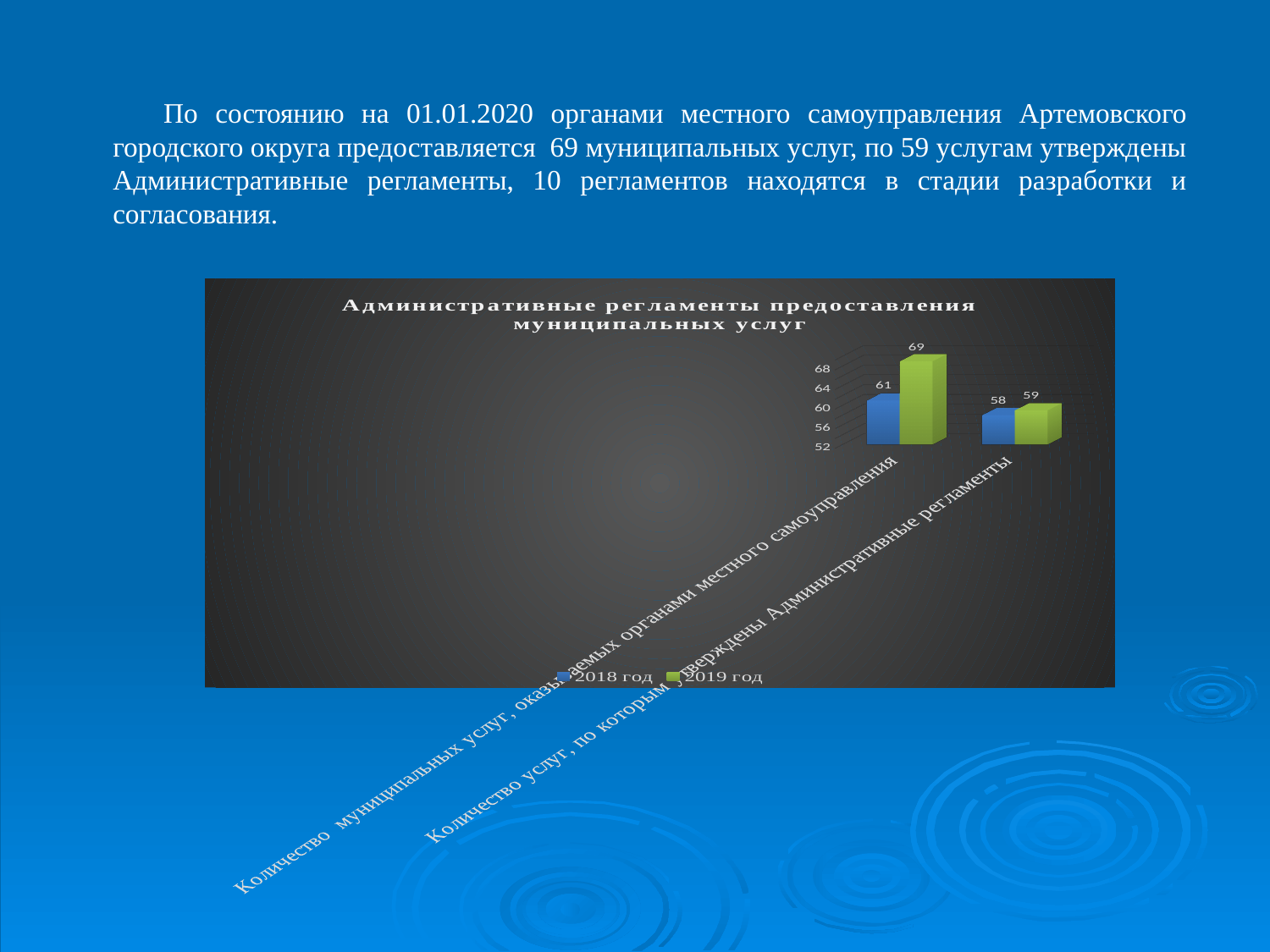

По состоянию на 01.01.2020 органами местного самоуправления Артемовского городского округа предоставляется  69 муниципальных услуг, по 59 услугам утверждены Административные регламенты, 10 регламентов находятся в стадии разработки и согласования.

[unsupported chart]